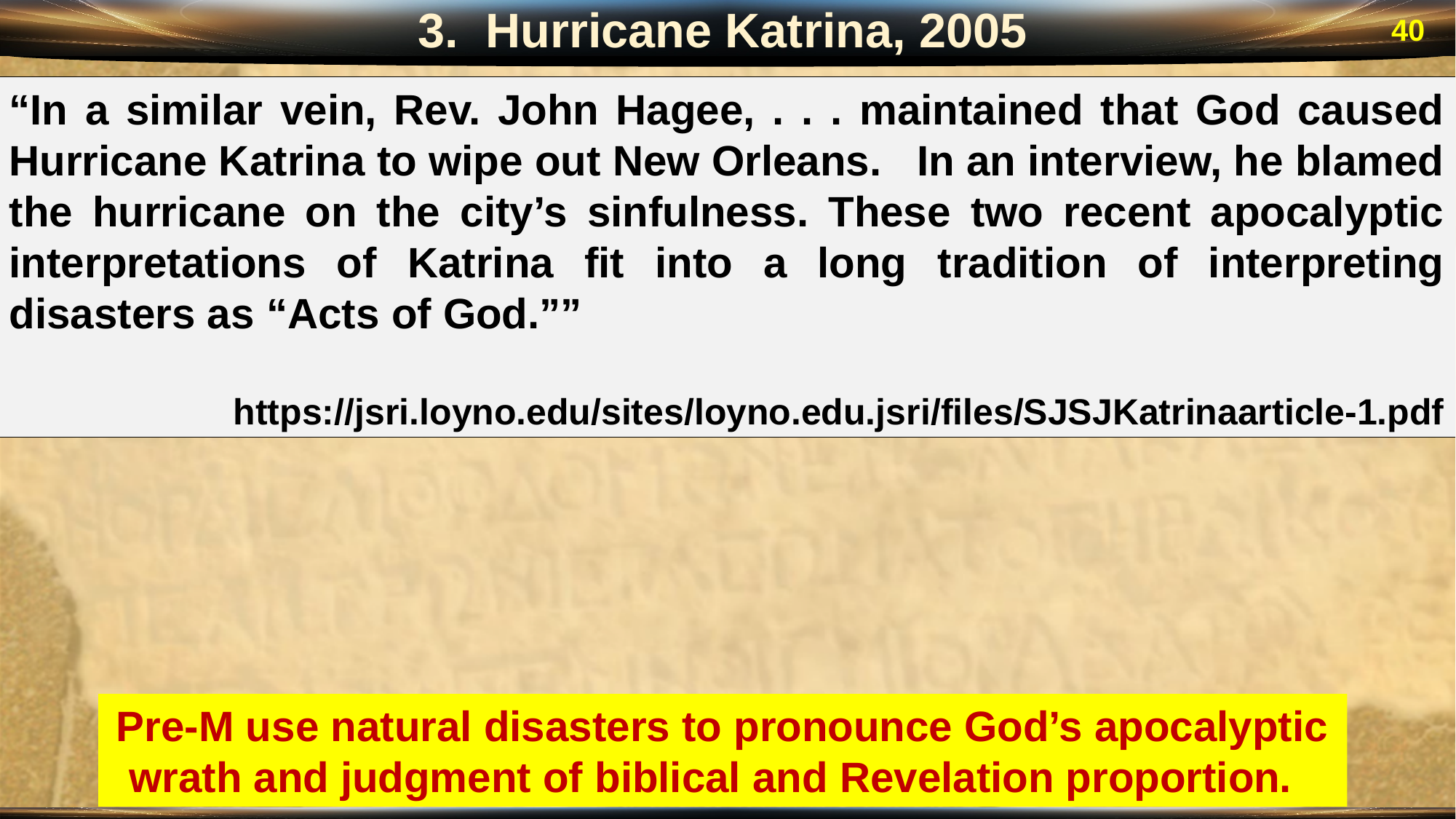

3.  Hurricane Katrina, 2005
40
“In a similar vein, Rev. John Hagee, . . . maintained that God caused Hurricane Katrina to wipe out New Orleans.   In an interview, he blamed the hurricane on the city’s sinfulness. These two recent apocalyptic interpretations of Katrina fit into a long tradition of interpreting disasters as “Acts of God.””

https://jsri.loyno.edu/sites/loyno.edu.jsri/files/SJSJKatrinaarticle-1.pdf
Pre-M use natural disasters to pronounce God’s apocalyptic wrath and judgment of biblical and Revelation proportion.